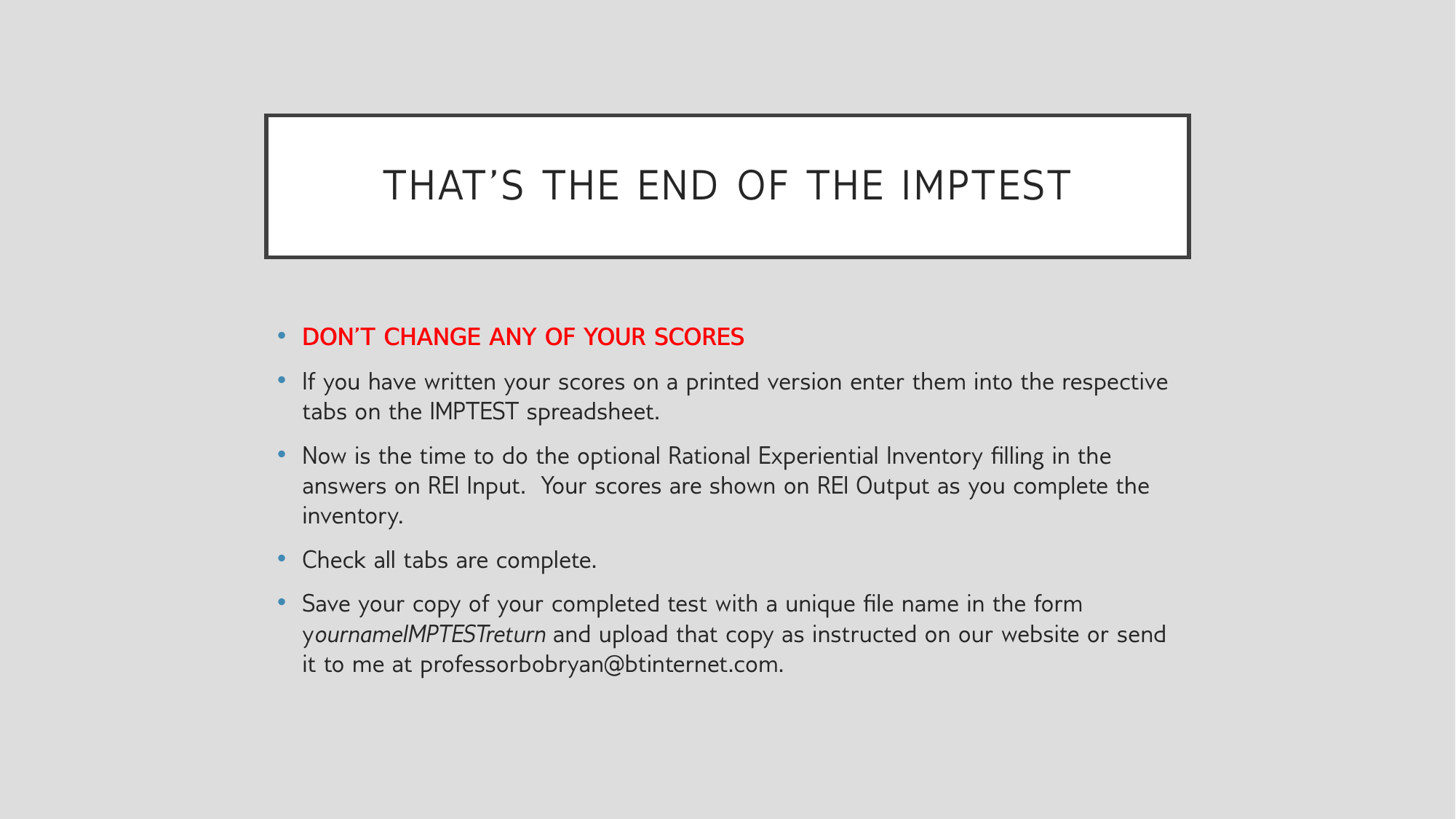

# That’s the end of the IMPtest
DON’T CHANGE ANY OF YOUR SCORES
If you have written your scores on a printed version enter them into the respective tabs on the IMPTEST spreadsheet.
Now is the time to do the optional Rational Experiential Inventory filling in the answers on REI Input.  Your scores are shown on REI Output as you complete the inventory.
Check all tabs are complete.
Save your copy of your completed test with a unique file name in the form yournameIMPTESTreturn and upload that copy as instructed on our website or send it to me at professorbobryan@btinternet.com.